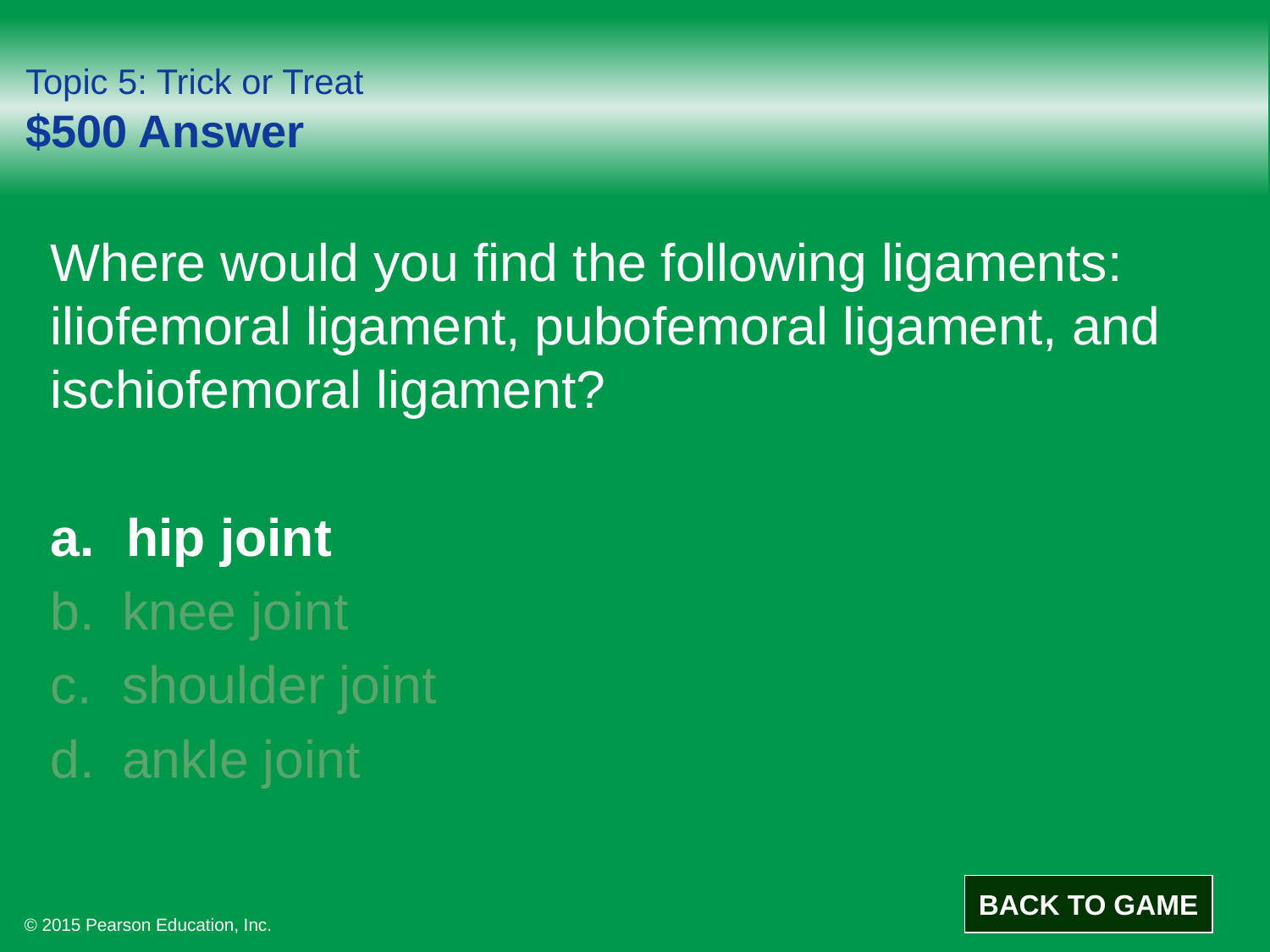

# Topic 5: Trick or Treat $500 Answer
Where would you find the following ligaments: iliofemoral ligament, pubofemoral ligament, and ischiofemoral ligament?

hip joint
knee joint
shoulder joint
ankle joint
BACK TO GAME